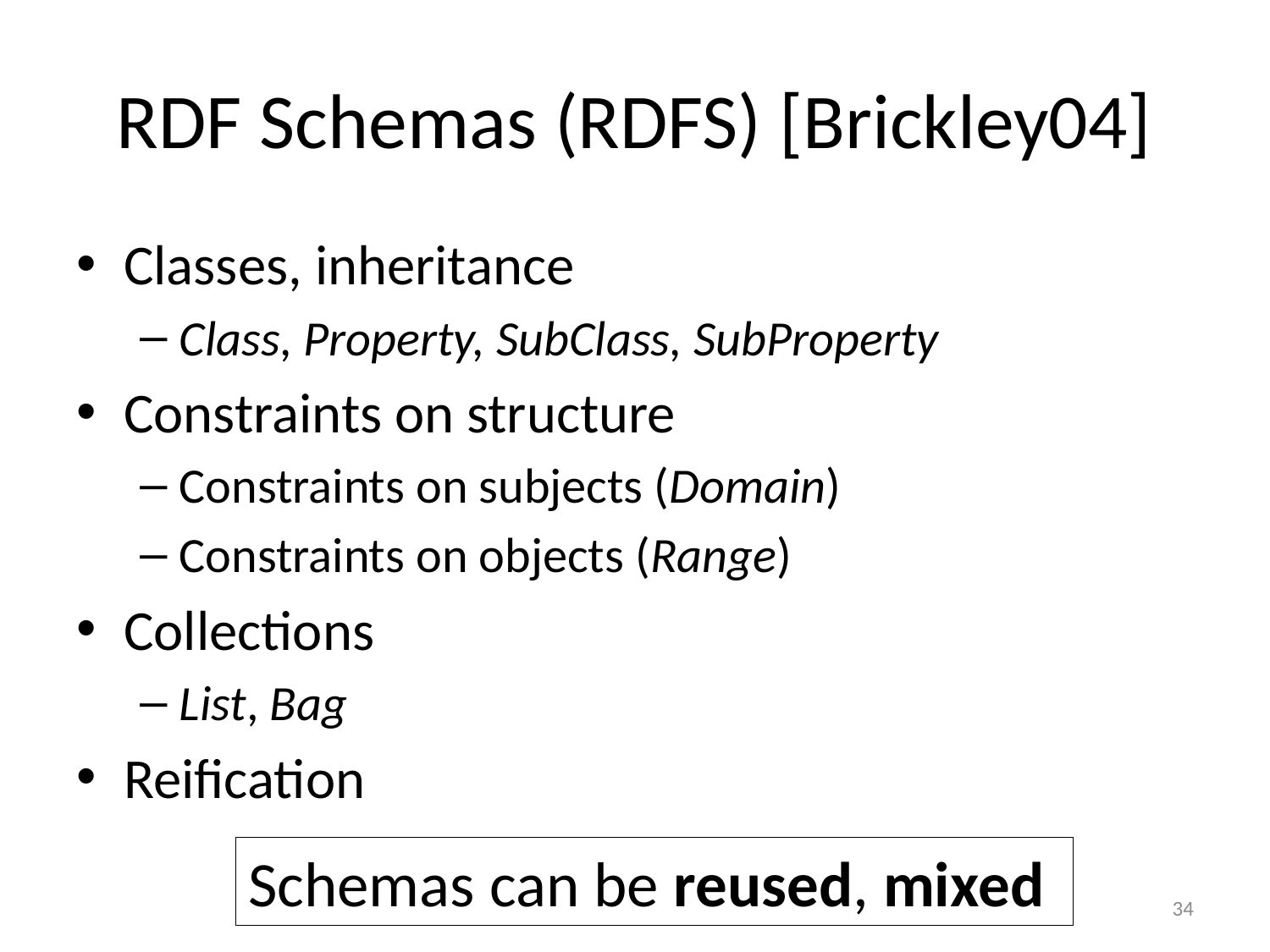

# RDF Schemas (RDFS) [Brickley04]
Classes, inheritance
Class, Property, SubClass, SubProperty
Constraints on structure
Constraints on subjects (Domain)
Constraints on objects (Range)
Collections
List, Bag
Reification

Schemas can be reused, mixed
34